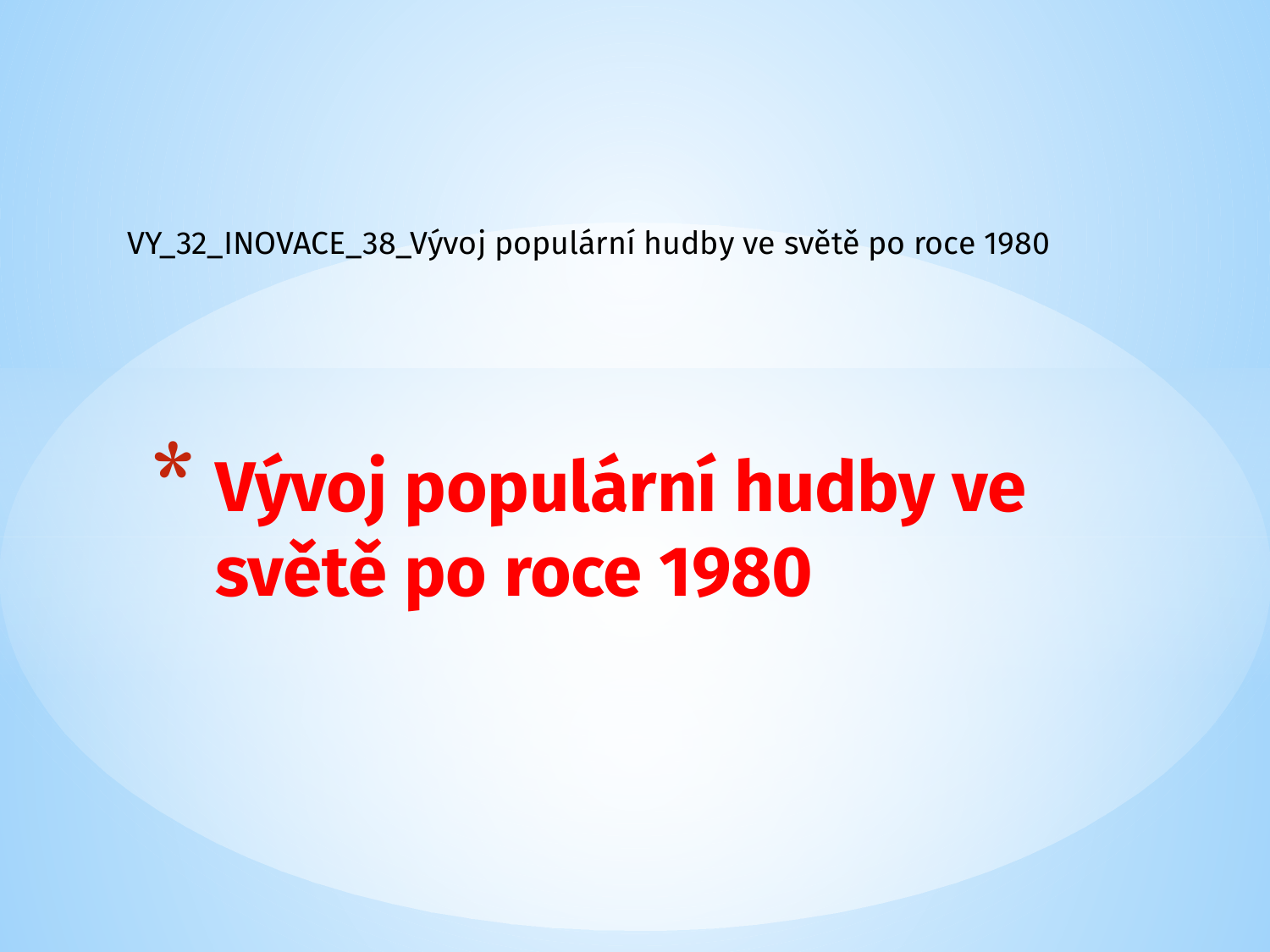

VY_32_INOVACE_38_Vývoj populární hudby ve světě po roce 1980
# Vývoj populární hudby ve světě po roce 1980